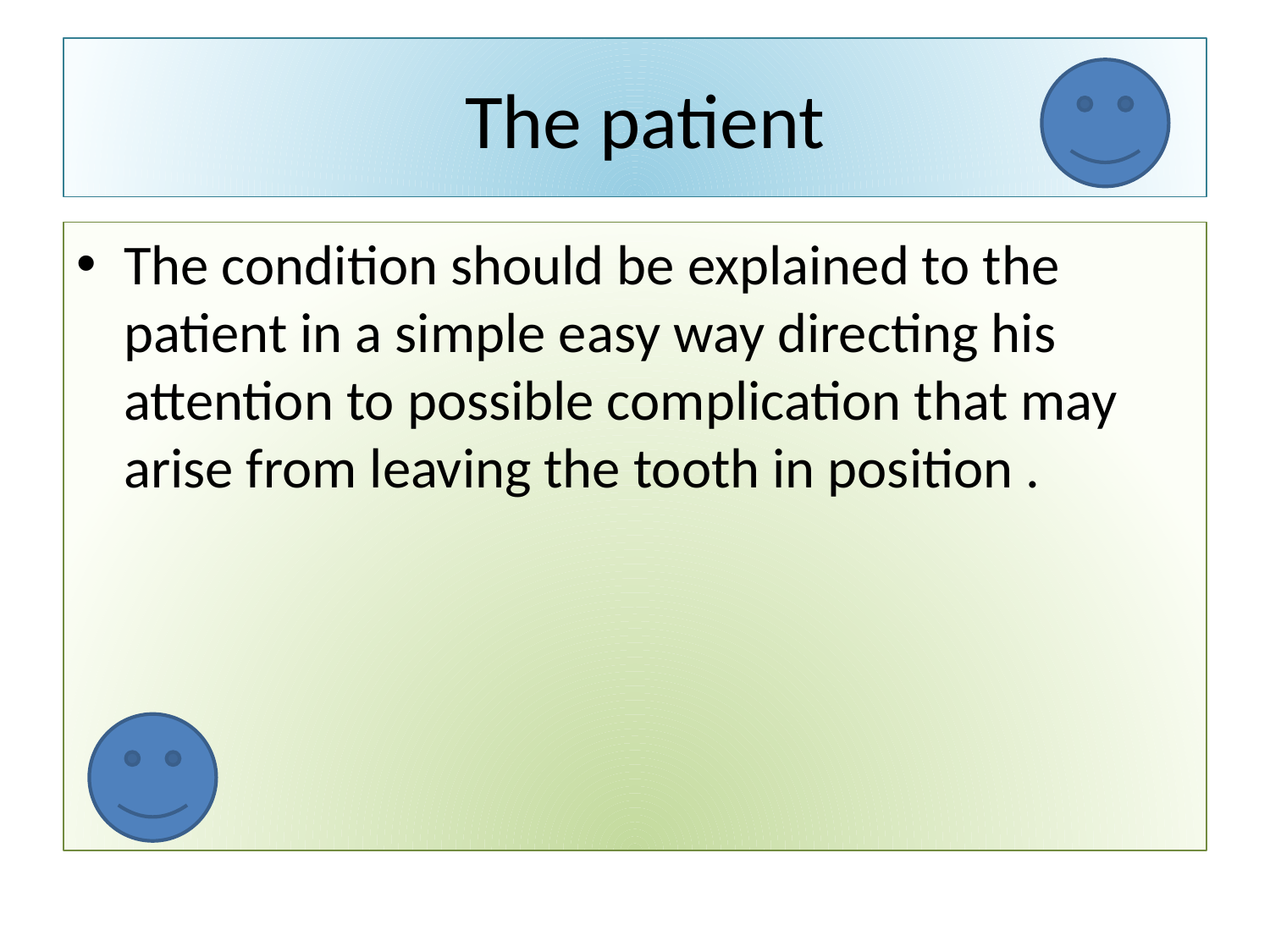

# The patient

The condition should be explained to the patient in a simple easy way directing his attention to possible complication that may arise from leaving the tooth in position .